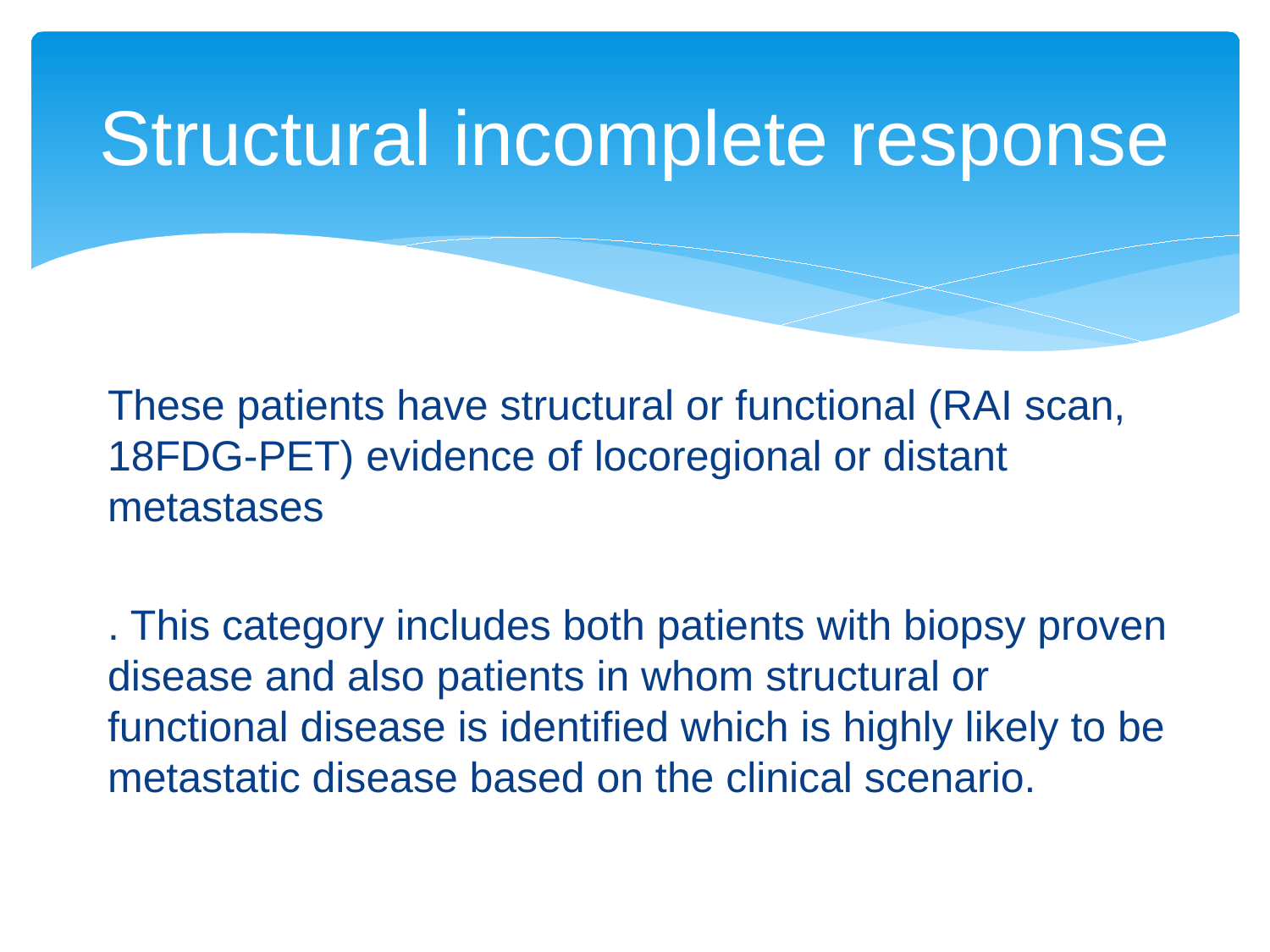

# Structural incomplete response
These patients have structural or functional (RAI scan, 18FDG-PET) evidence of locoregional or distant metastases

. This category includes both patients with biopsy proven disease and also patients in whom structural or functional disease is identified which is highly likely to be metastatic disease based on the clinical scenario.